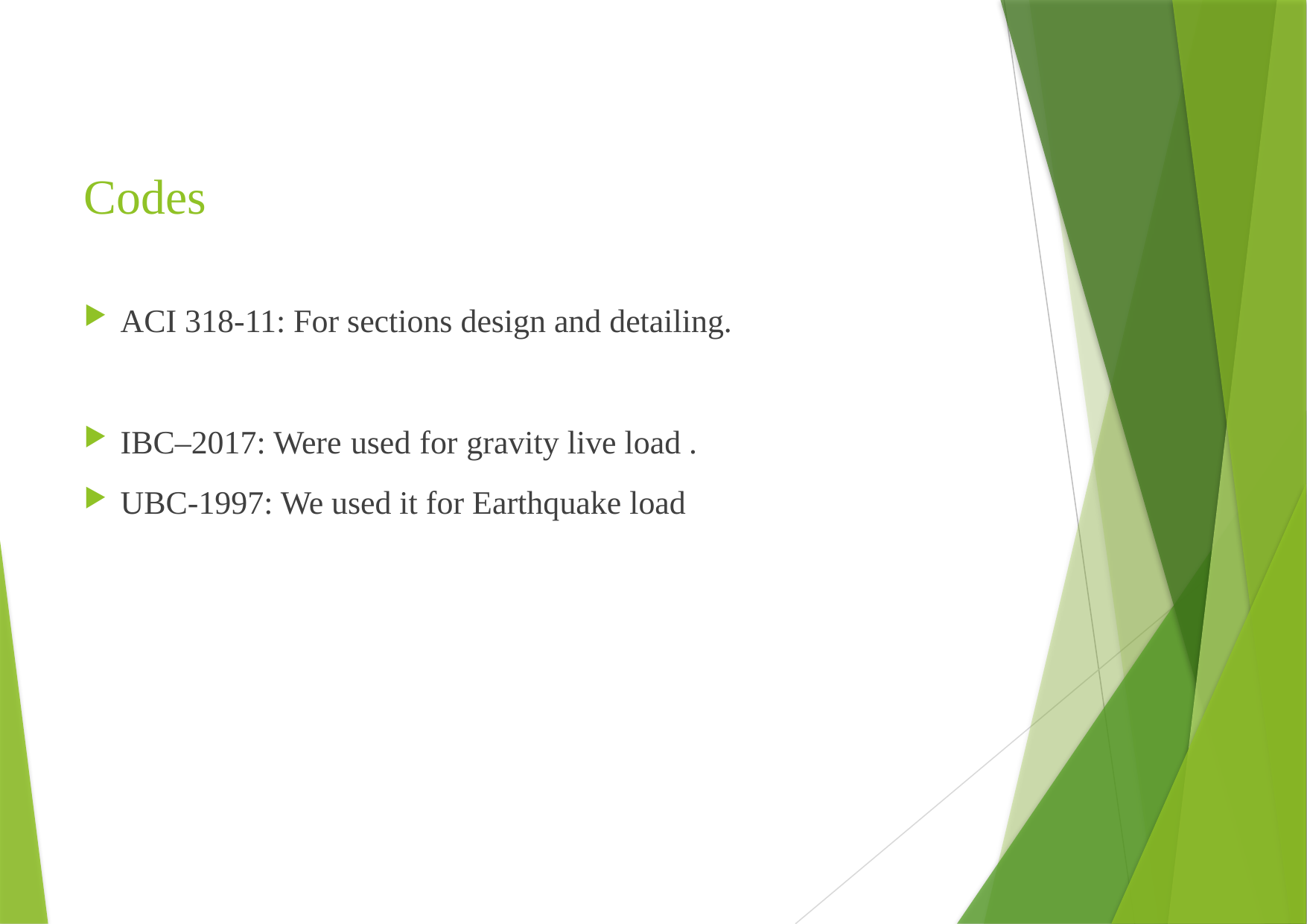

# Codes
ACI 318-11: For sections design and detailing.

IBC–2017: Were used for gravity live load .
UBC-1997: We used it for Earthquake load